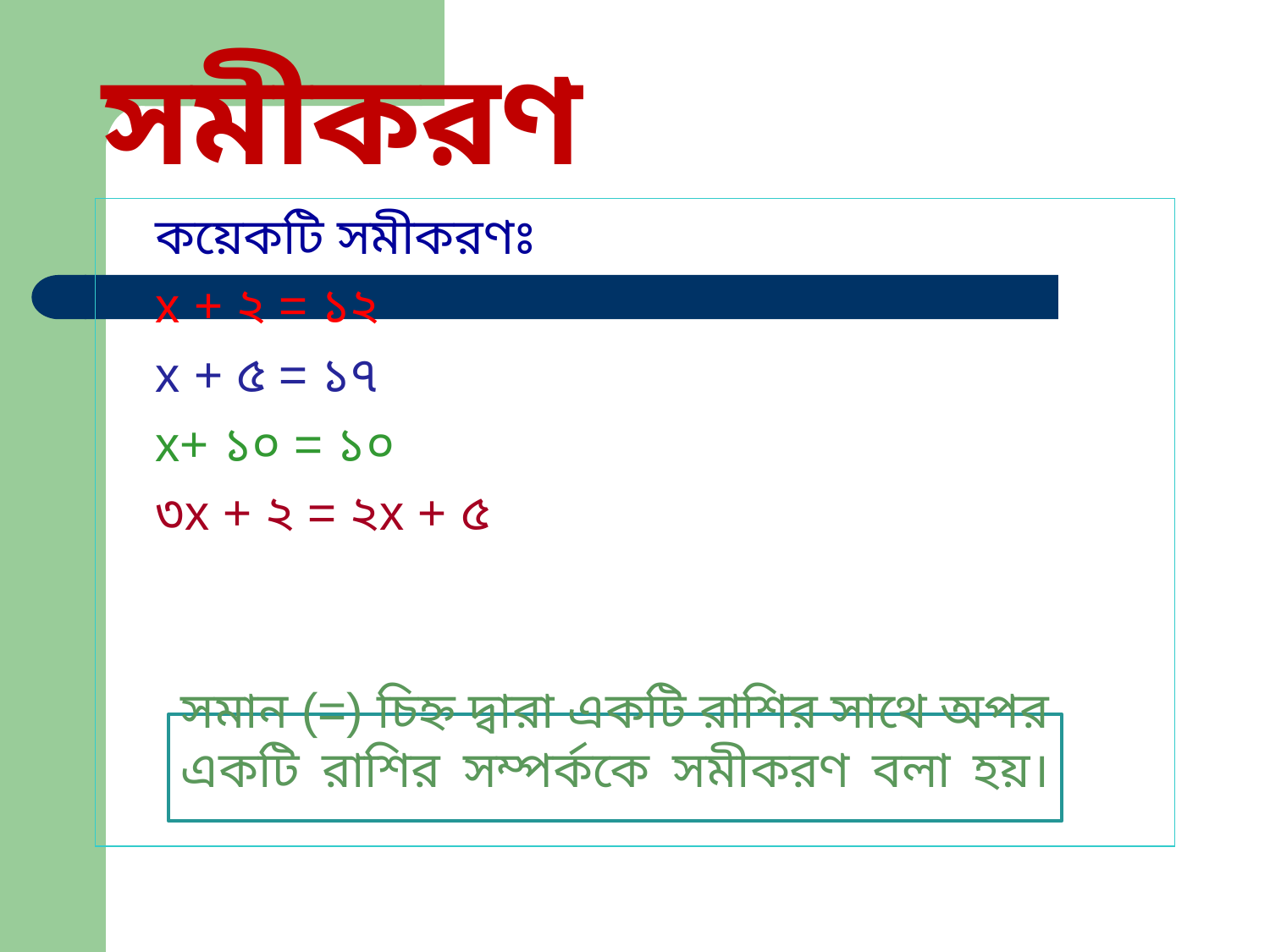

# সমীকরণ
	কয়েকটি সমীকরণঃ
	x + ২ = ১২
	x + ৫ = ১৭
 	x+ ১০ = ১০
	৩x + ২ = ২x + ৫

সমান (=) চিহ্ন দ্বারা একটি রাশির সাথে অপর একটি রাশির সম্পর্ককে সমীকরণ বলা হয়।